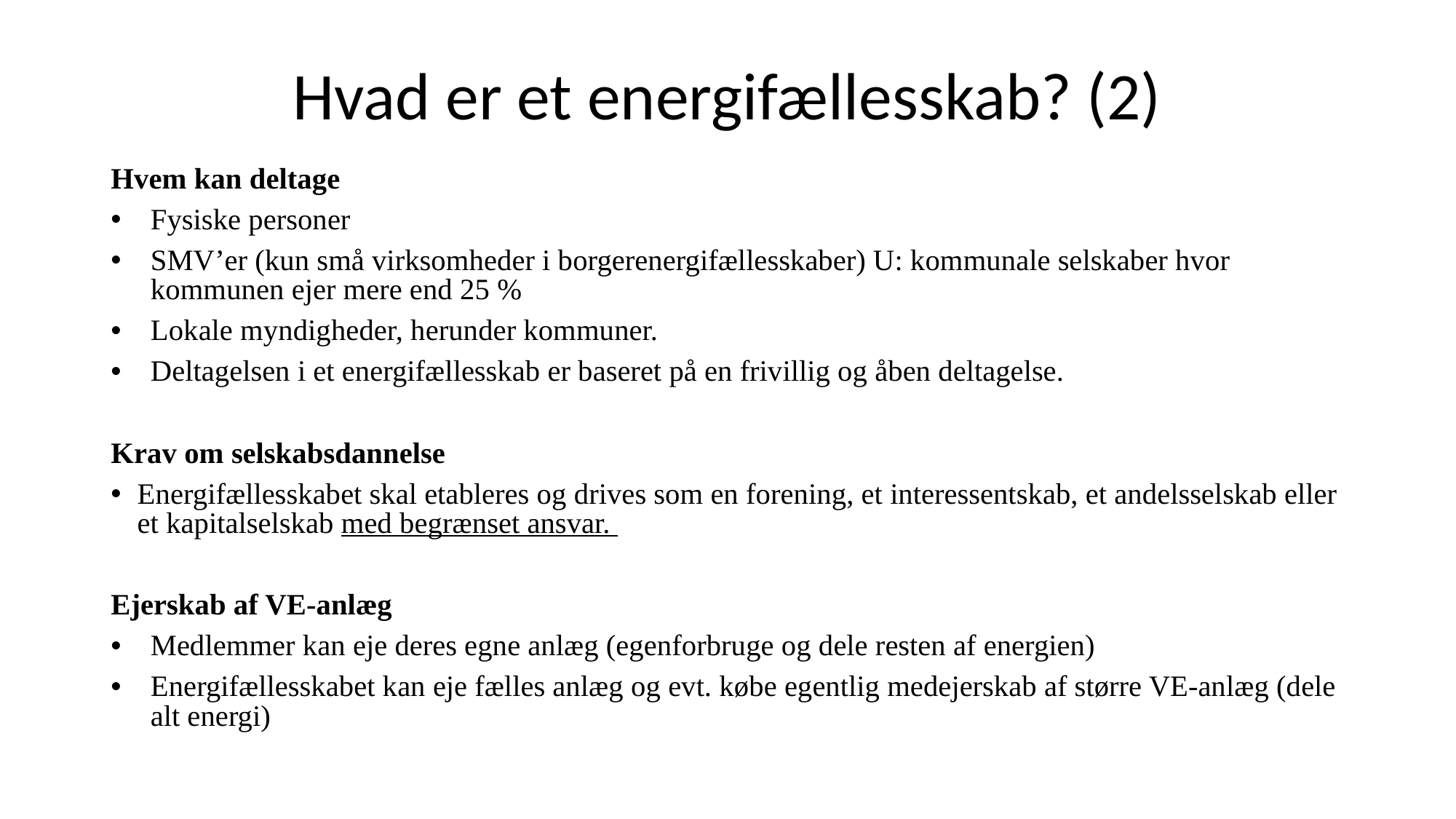

Hvad er et energifællesskab? (2)
Hvem kan deltage
Fysiske personer
SMV’er (kun små virksomheder i borgerenergifællesskaber) U: kommunale selskaber hvor kommunen ejer mere end 25 %
Lokale myndigheder, herunder kommuner.
Deltagelsen i et energifællesskab er baseret på en frivillig og åben deltagelse.

Krav om selskabsdannelse
Energifællesskabet skal etableres og drives som en forening, et interessentskab, et andelsselskab eller et kapitalselskab med begrænset ansvar.

Ejerskab af VE-anlæg
Medlemmer kan eje deres egne anlæg (egenforbruge og dele resten af energien)
Energifællesskabet kan eje fælles anlæg og evt. købe egentlig medejerskab af større VE-anlæg (dele alt energi)